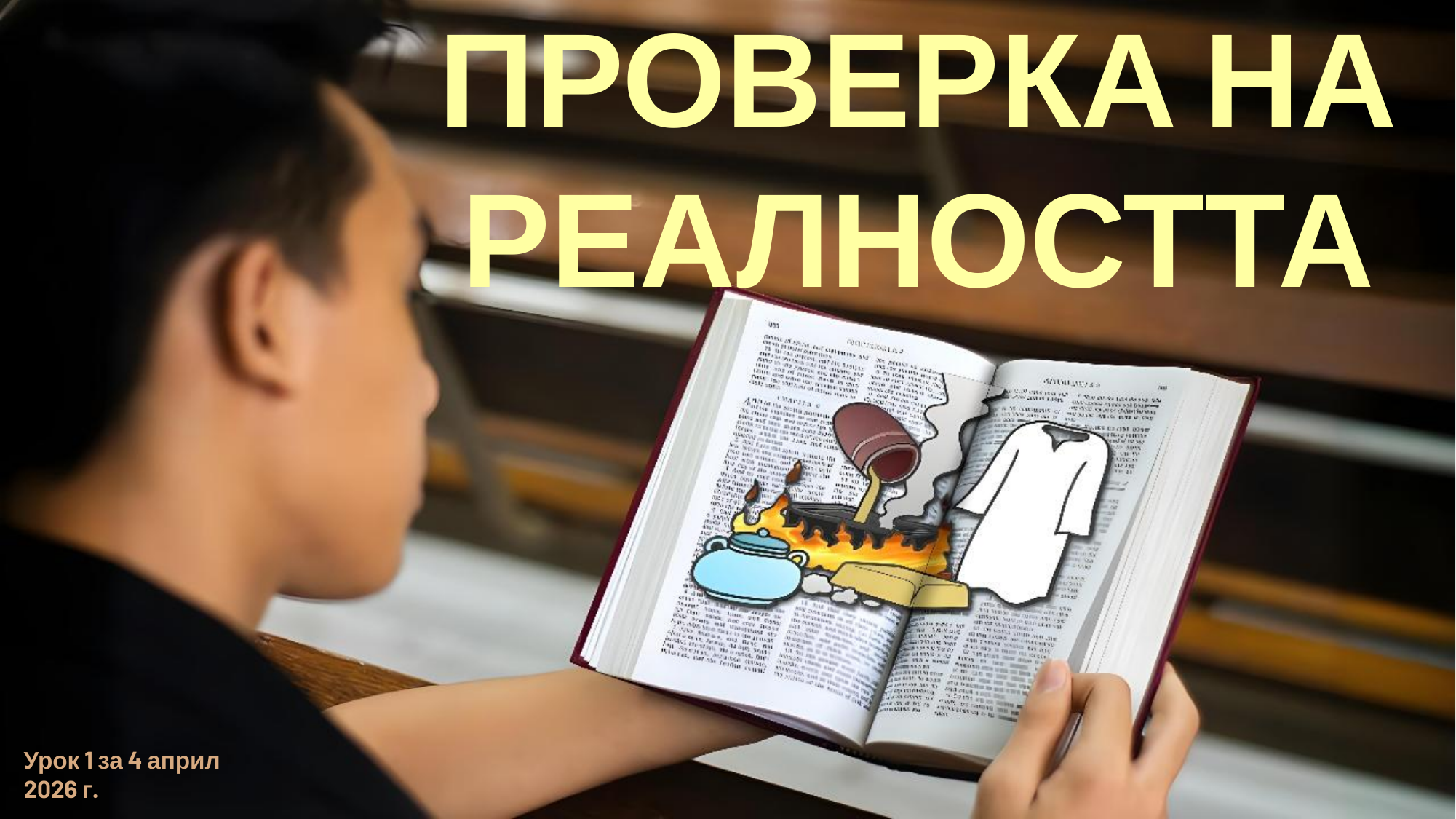

ПРОВЕРКА НА РЕАЛНОСТТА
Урок 1 за 4 април 2026 г.